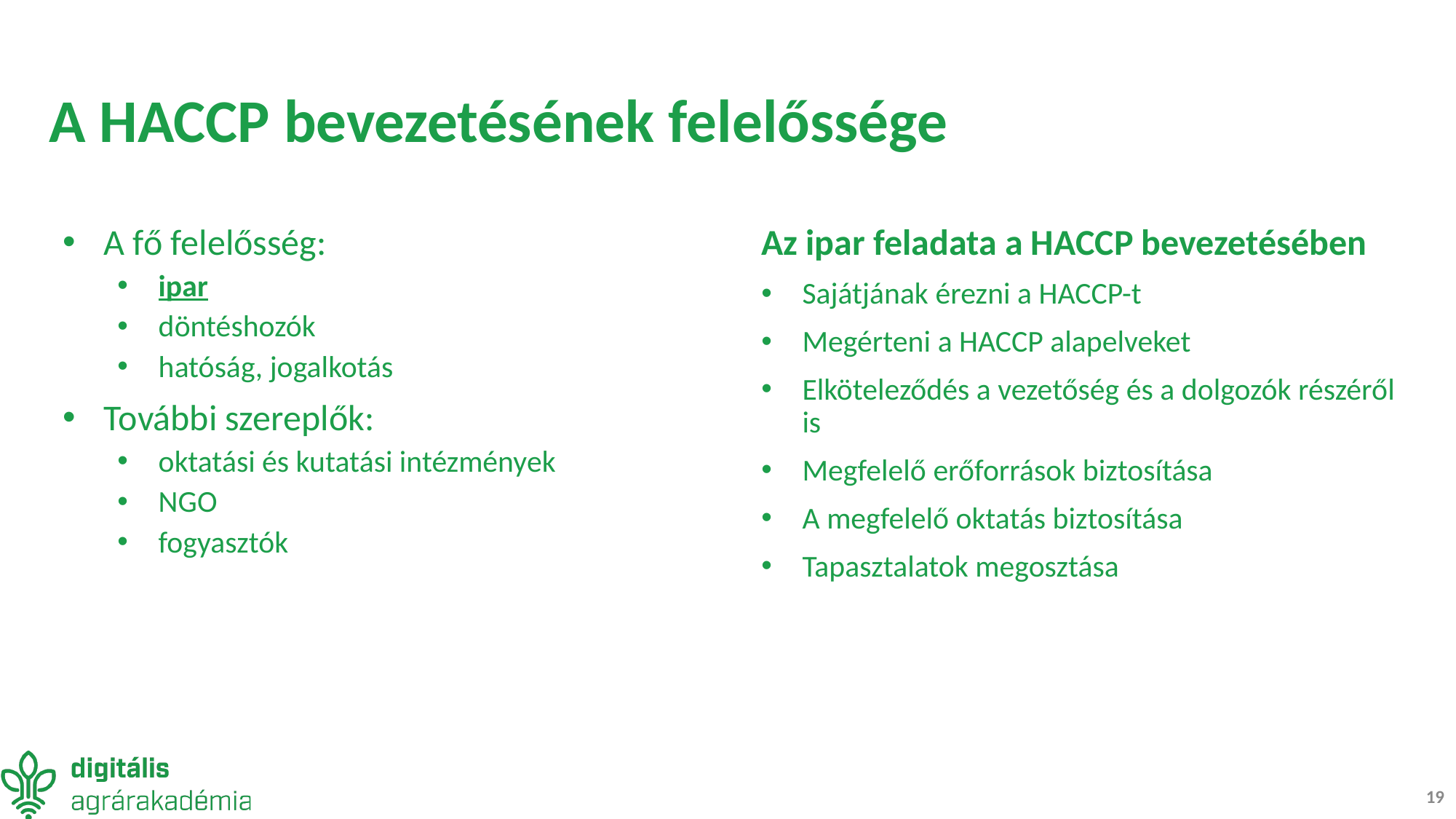

# A HACCP bevezetésének felelőssége
A fő felelősség:
ipar
döntéshozók
hatóság, jogalkotás
További szereplők:
oktatási és kutatási intézmények
NGO
fogyasztók
Az ipar feladata a HACCP bevezetésében
Sajátjának érezni a HACCP-t
Megérteni a HACCP alapelveket
Elköteleződés a vezetőség és a dolgozók részéről is
Megfelelő erőforrások biztosítása
A megfelelő oktatás biztosítása
Tapasztalatok megosztása
19